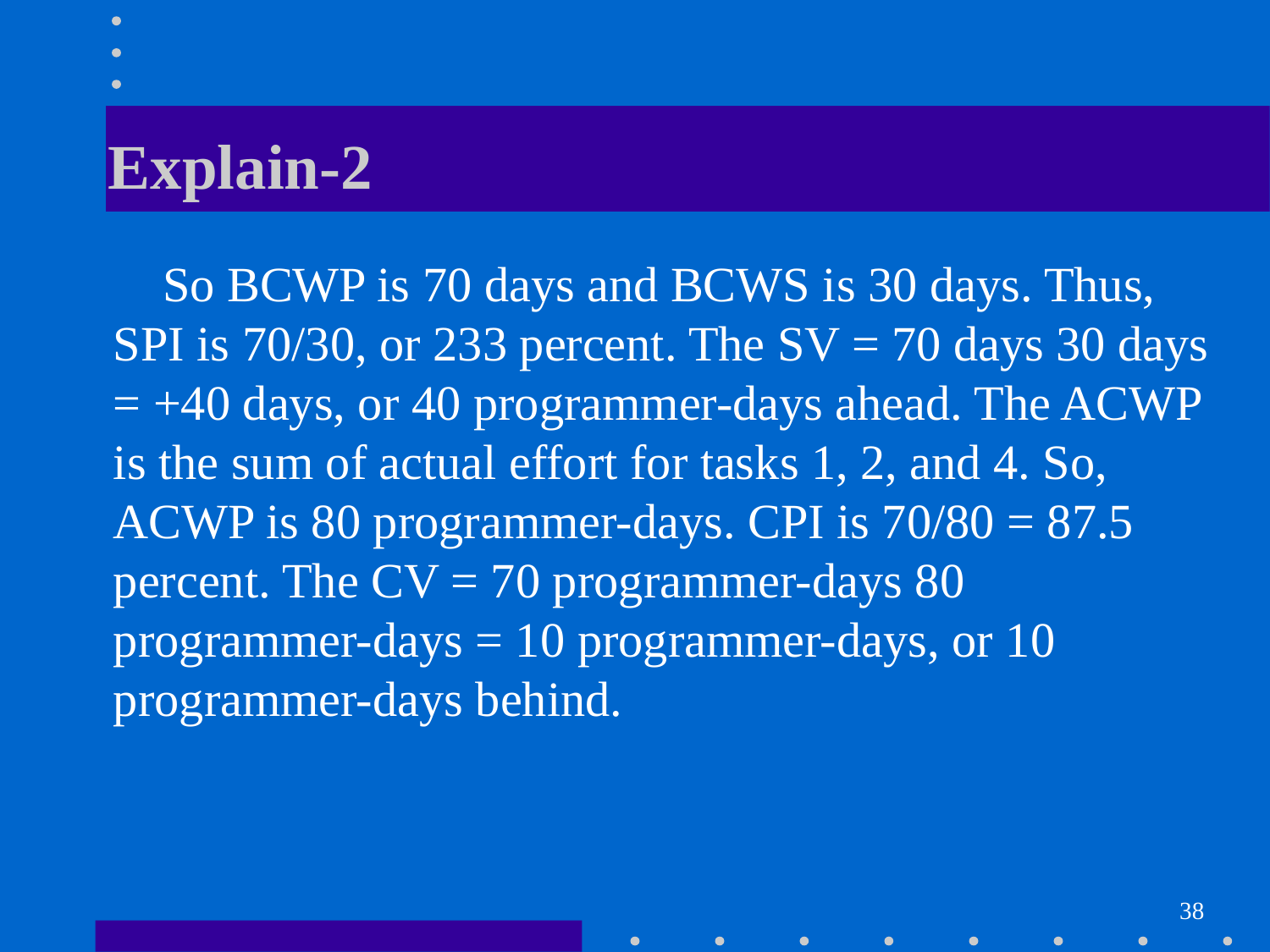

# Explain-2
    So BCWP is 70 days and BCWS is 30 days. Thus, SPI is 70/30, or 233 percent. The SV = 70 days 30 days = +40 days, or 40 programmer-days ahead. The ACWP is the sum of actual effort for tasks 1, 2, and 4. So, ACWP is 80 programmer-days. CPI is 70/80 = 87.5 percent. The CV = 70 programmer-days 80 programmer-days = 10 programmer-days, or 10 programmer-days behind.